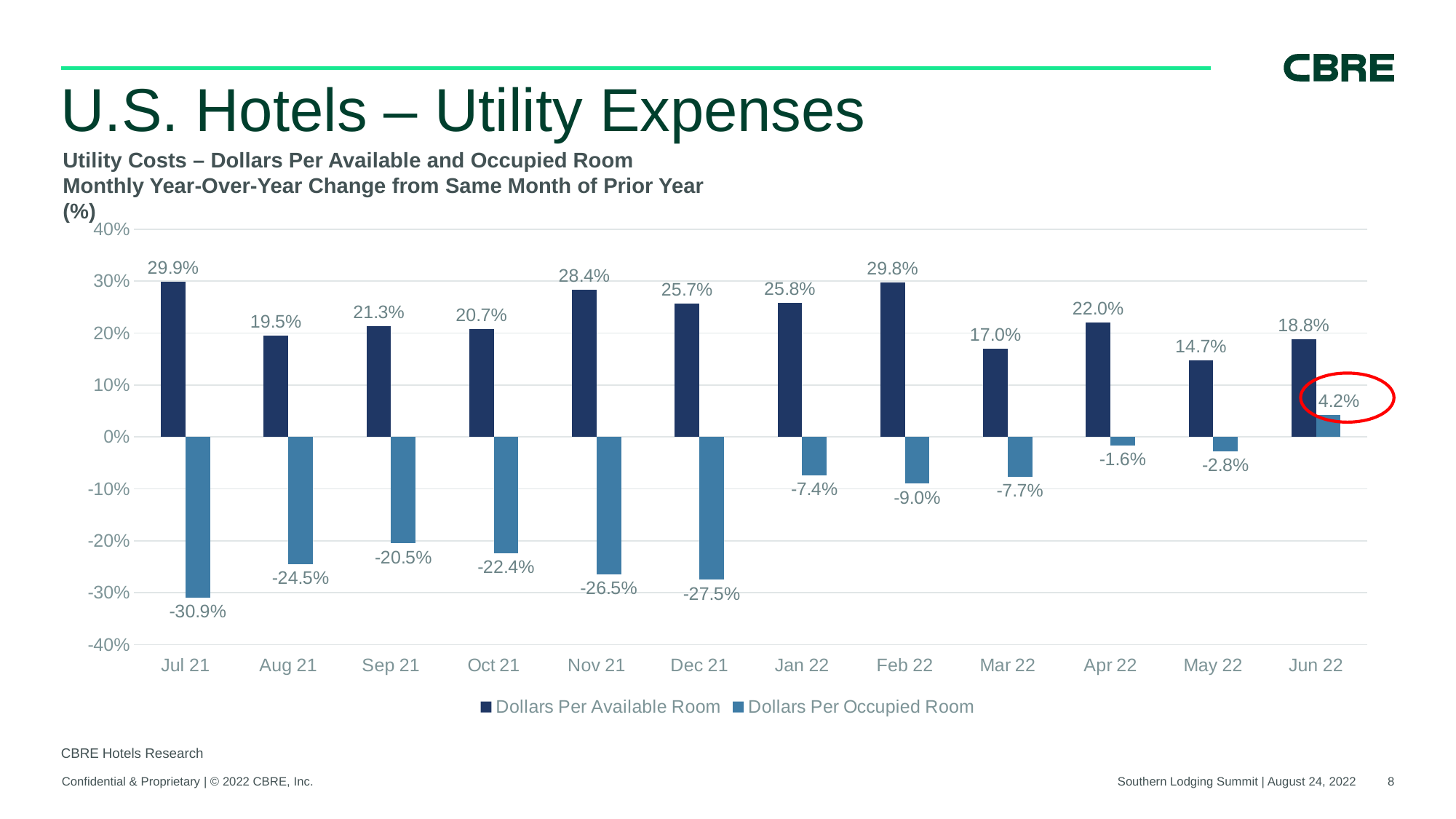

# U.S. Hotels – Utility Expenses
Utility Costs – Dollars Per Available and Occupied Room
Monthly Year-Over-Year Change from Same Month of Prior Year
(%)

### Chart

| Category | Dollars Per Available Room | Dollars Per Occupied Room |
|---|---|---|
| Jul 21 | 0.299 | -0.309 |
| Aug 21 | 0.195 | -0.245 |
| Sep 21 | 0.213 | -0.205 |
| Oct 21 | 0.207 | -0.224 |
| Nov 21 | 0.284 | -0.265 |
| Dec 21 | 0.257 | -0.275 |
| Jan 22 | 0.258 | -0.074 |
| Feb 22 | 0.298 | -0.09 |
| Mar 22 | 0.17 | -0.077 |
| Apr 22 | 0.22 | -0.016 |
| May 22 | 0.147 | -0.028 |
| Jun 22 | 0.188 | 0.042 |
CBRE Hotels Research